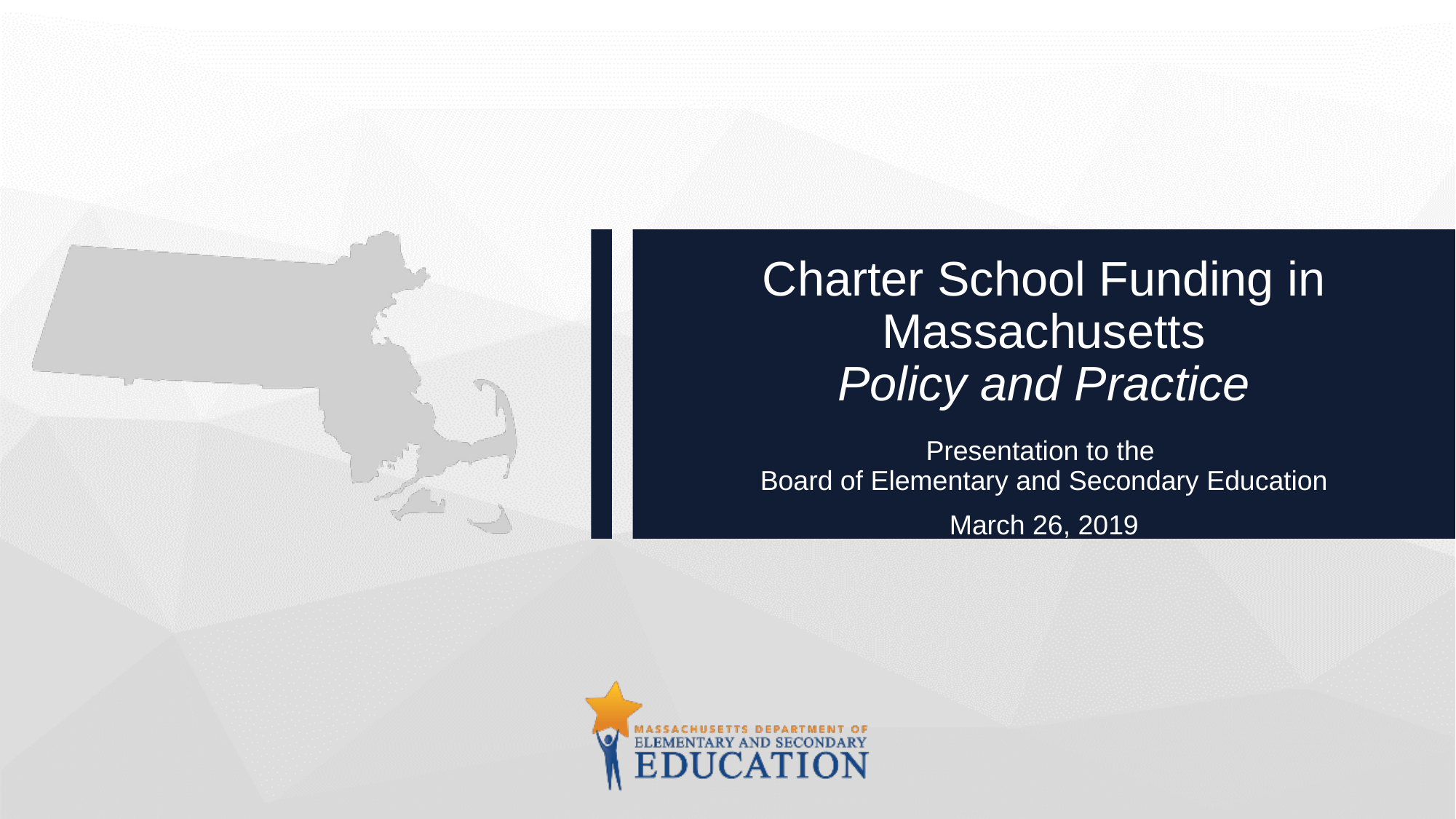

# Charter School Funding in Massachusetts Policy and Practice
Presentation to the
Board of Elementary and Secondary Education
March 26, 2019